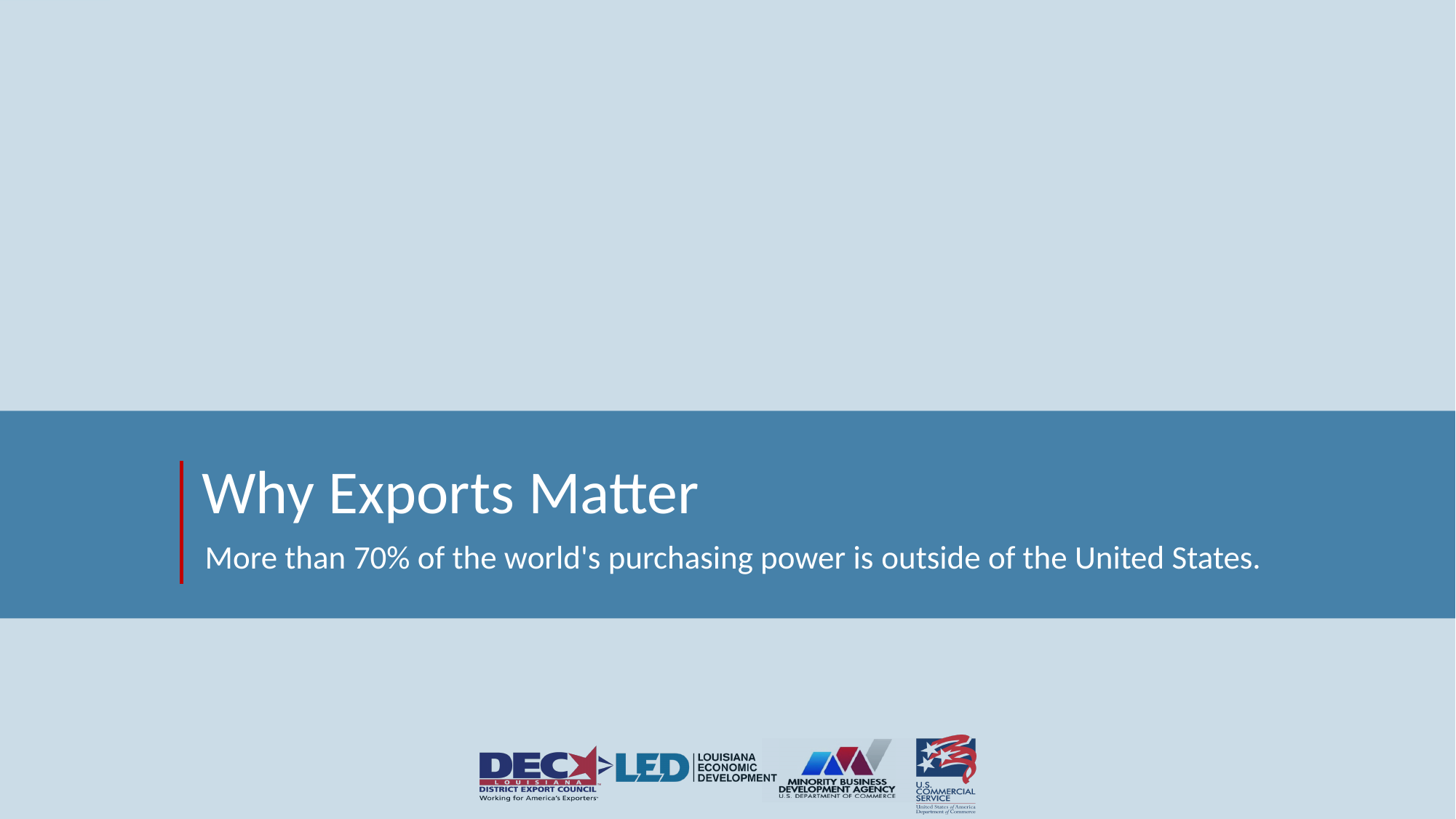

Why Exports Matter
More than 70% of the world's purchasing power is outside of the United States.